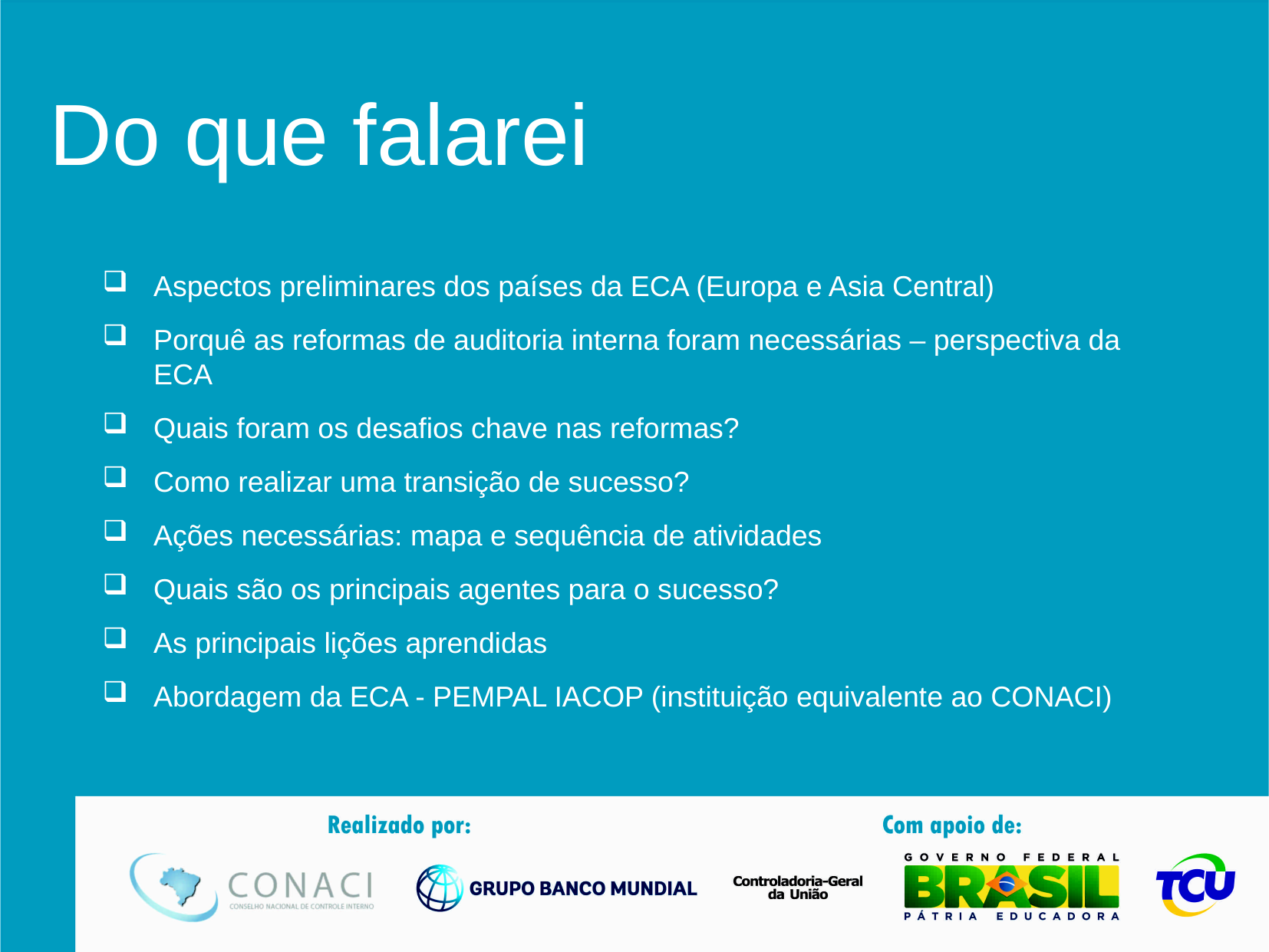

# Do que falarei
Aspectos preliminares dos países da ECA (Europa e Asia Central)
Porquê as reformas de auditoria interna foram necessárias – perspectiva da ECA
Quais foram os desafios chave nas reformas?
Como realizar uma transição de sucesso?
Ações necessárias: mapa e sequência de atividades
Quais são os principais agentes para o sucesso?
As principais lições aprendidas
Abordagem da ECA - PEMPAL IACOP (instituição equivalente ao CONACI)